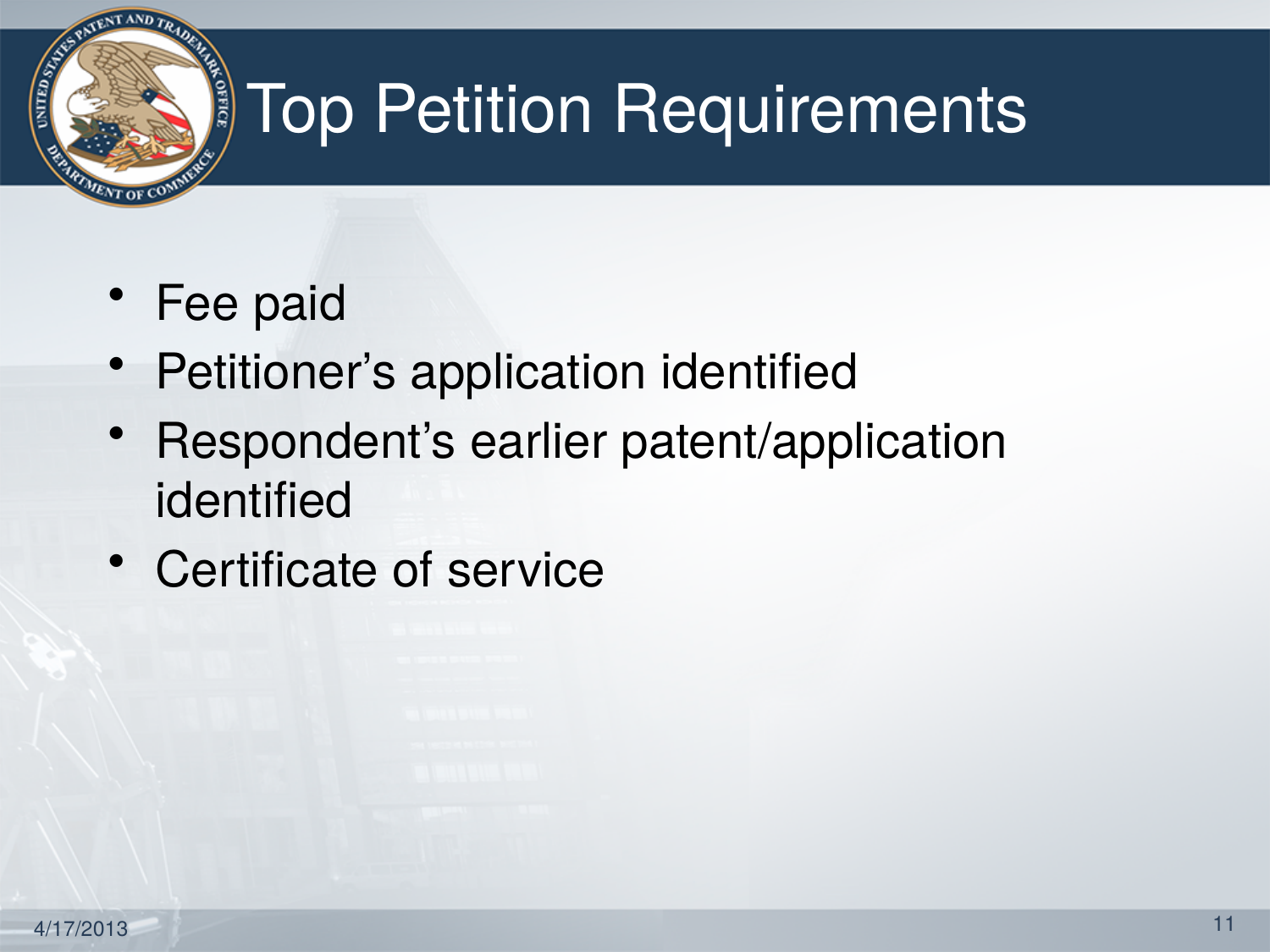

# Top Petition Requirements
Fee paid
Petitioner’s application identified
Respondent’s earlier patent/application identified
Certificate of service
4/17/2013
11